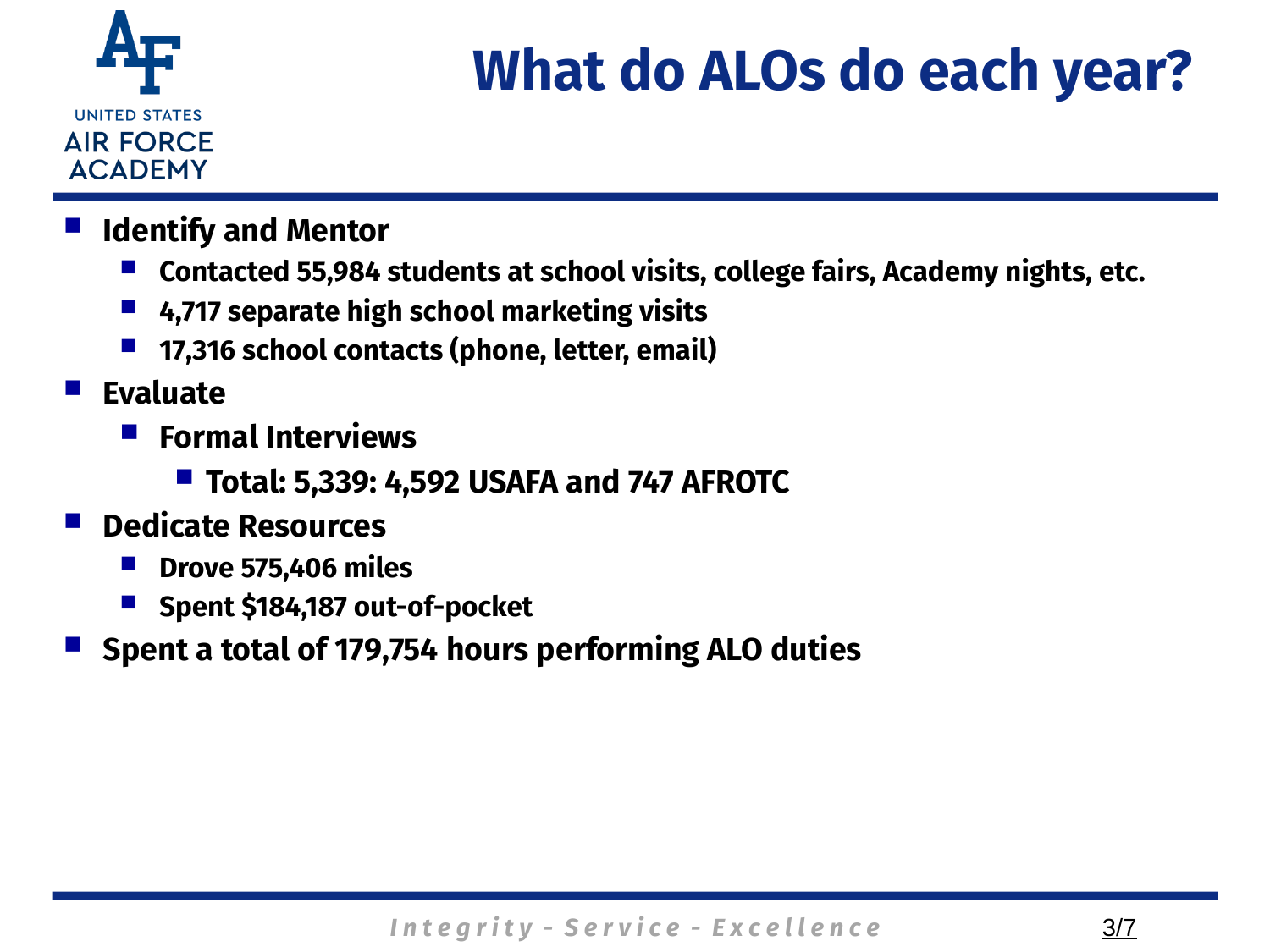

# What do ALOs do each year?
Identify and Mentor
Contacted 55,984 students at school visits, college fairs, Academy nights, etc.
4,717 separate high school marketing visits
17,316 school contacts (phone, letter, email)
Evaluate
Formal Interviews
Total: 5,339: 4,592 USAFA and 747 AFROTC
Dedicate Resources
Drove 575,406 miles
Spent $184,187 out-of-pocket
Spent a total of 179,754 hours performing ALO duties

3/7